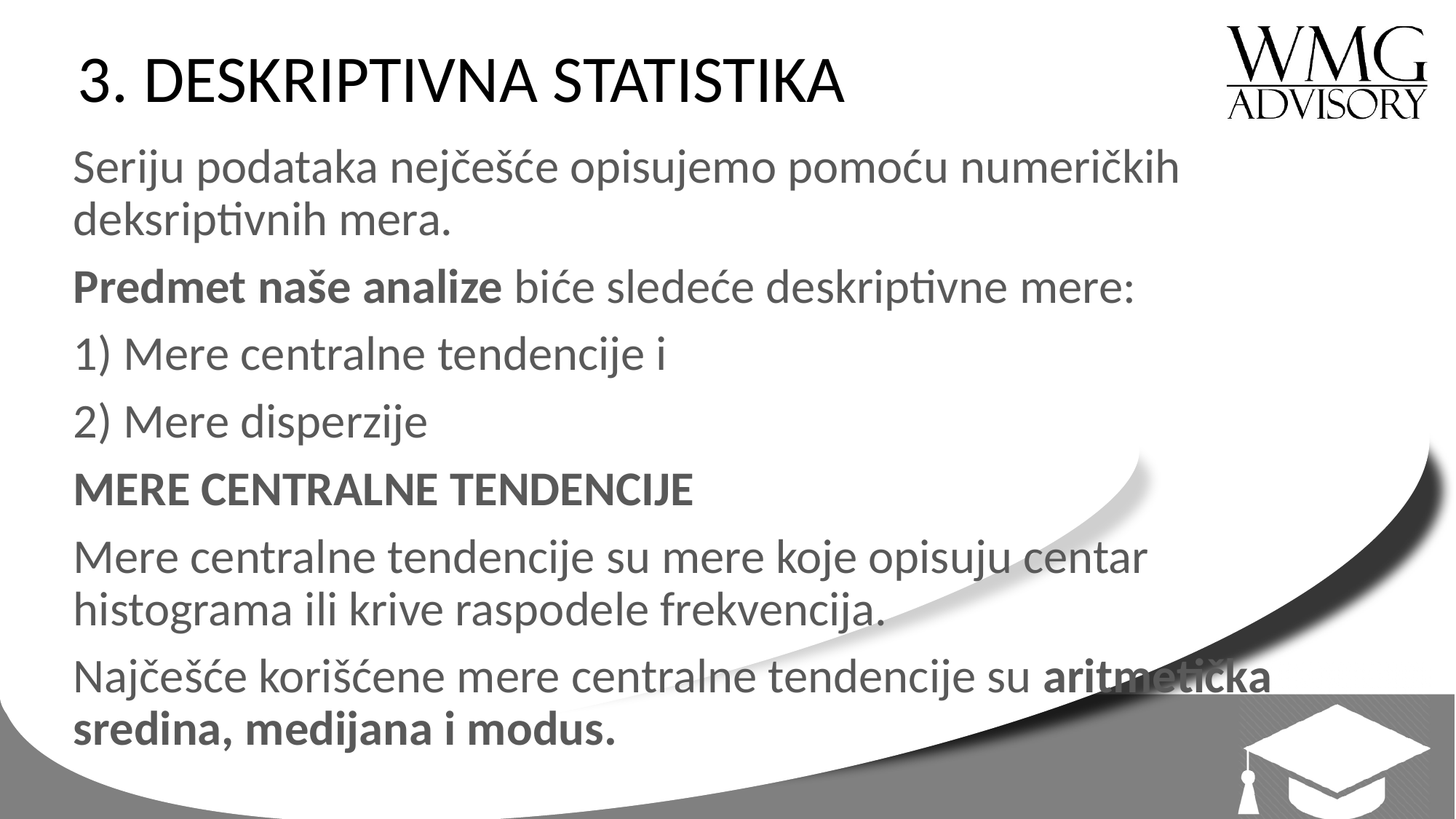

# 3. DESKRIPTIVNA STATISTIKA
Seriju podataka nejčešće opisujemo pomoću numeričkih deksriptivnih mera.
Predmet naše analize biće sledeće deskriptivne mere:
1) Mere centralne tendencije i
2) Mere disperzije
MERE CENTRALNE TENDENCIJE
Mere centralne tendencije su mere koje opisuju centar histograma ili krive raspodele frekvencija.
Najčešće korišćene mere centralne tendencije su aritmetička sredina, medijana i modus.